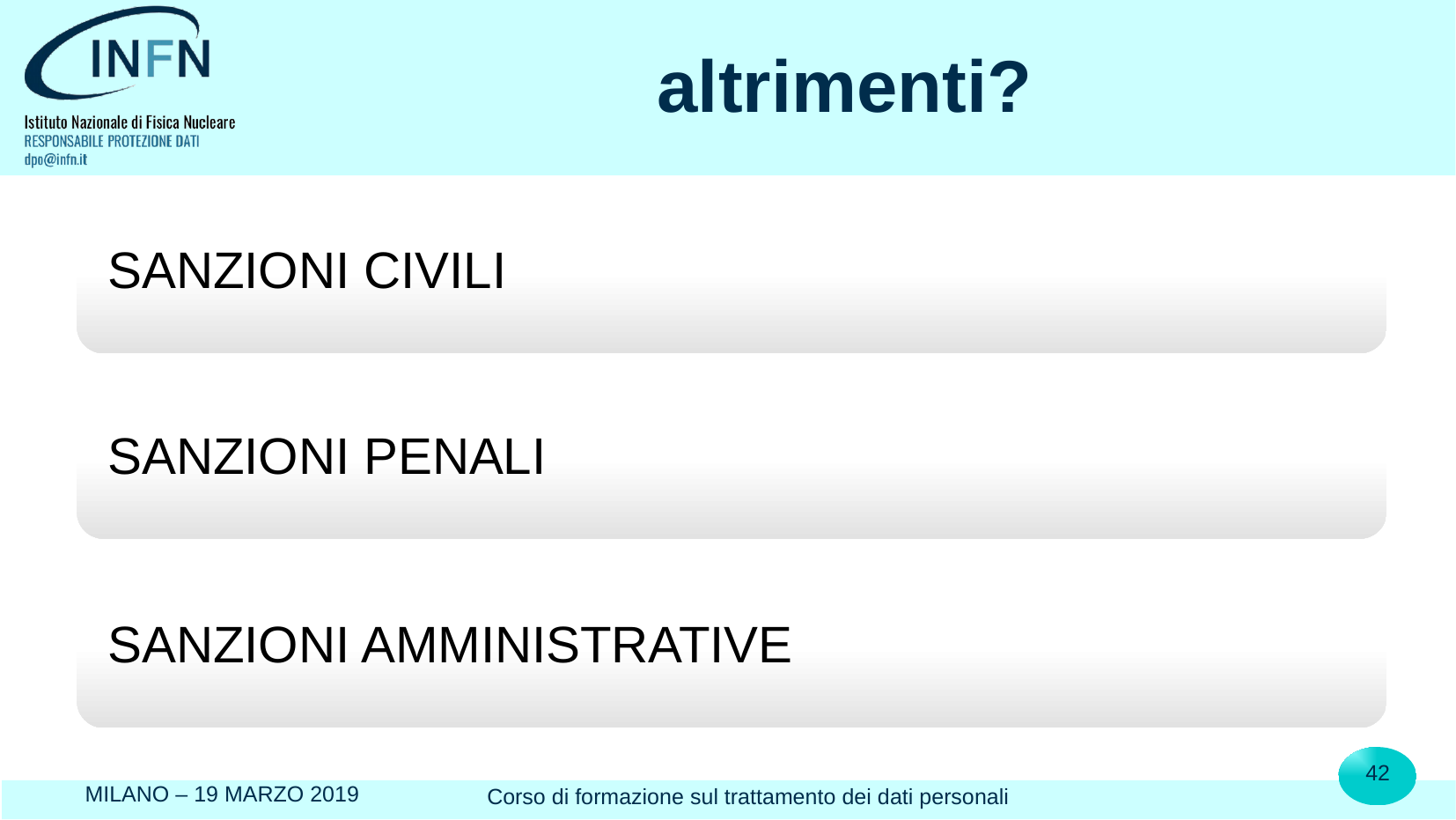

# altrimenti?
SANZIONI CIVILI
SANZIONI PENALI
SANZIONI AMMINISTRATIVE
42
MILANO – 19 MARZO 2019
Corso di formazione sul trattamento dei dati personali